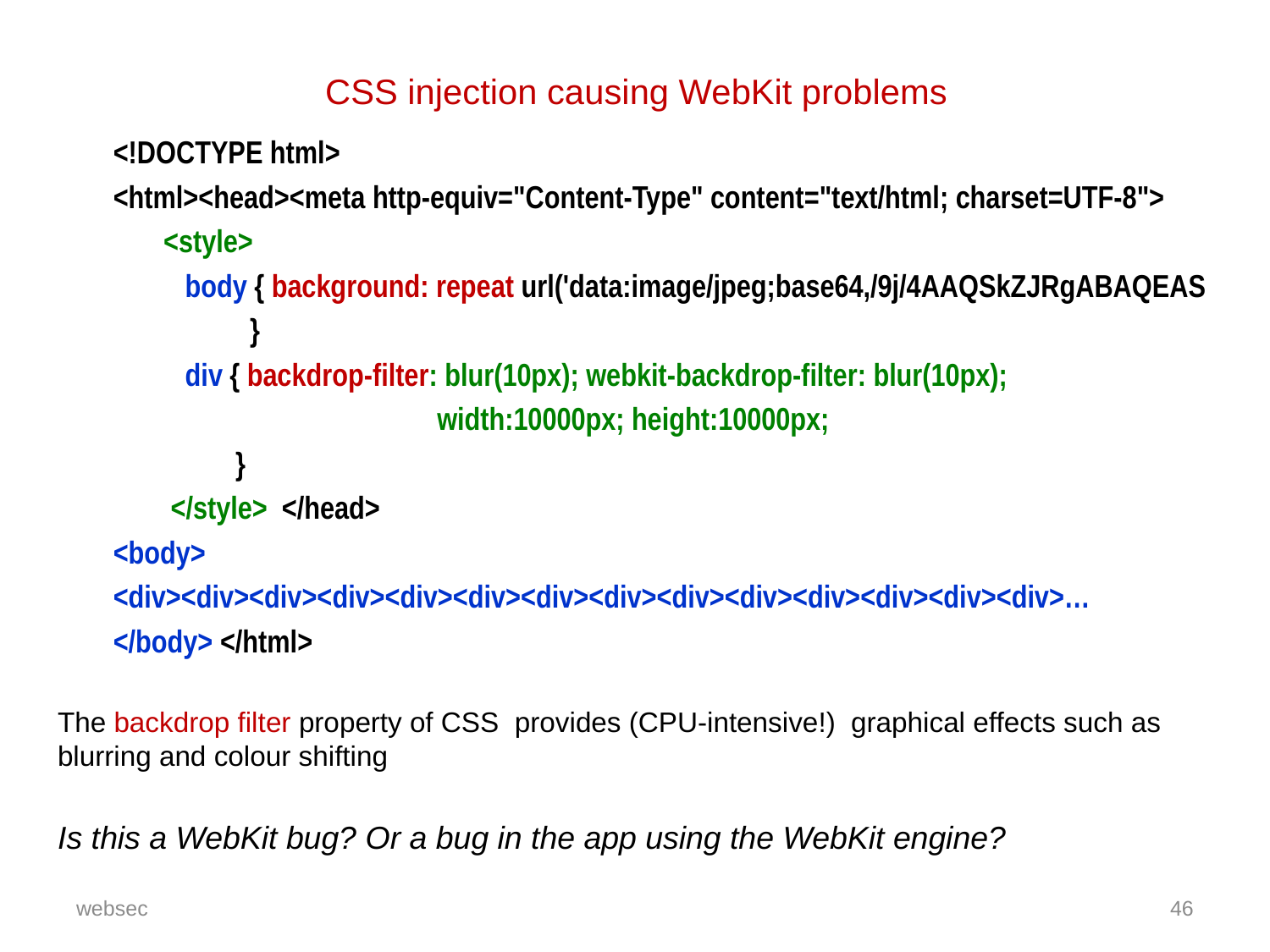

# CSS injection causing WebKit problems
<!DOCTYPE html>
<html><head><meta http-equiv="Content-Type" content="text/html; charset=UTF-8">
       <style>
          body { background: repeat url('data:image/jpeg;base64,/9j/4AAQSkZJRgABAQEAS
                   }
          div { backdrop-filter: blur(10px); webkit-backdrop-filter: blur(10px);
                                             width:10000px; height:10000px;
                 }
        </style>  </head>
<body>
<div><div><div><div><div><div><div><div><div><div><div><div><div><div>…
</body> </html>

The backdrop filter property of CSS  provides (CPU-intensive!)  graphical effects such as blurring and colour shifting

Is this a WebKit bug? Or a bug in the app using the WebKit engine?

websec
46